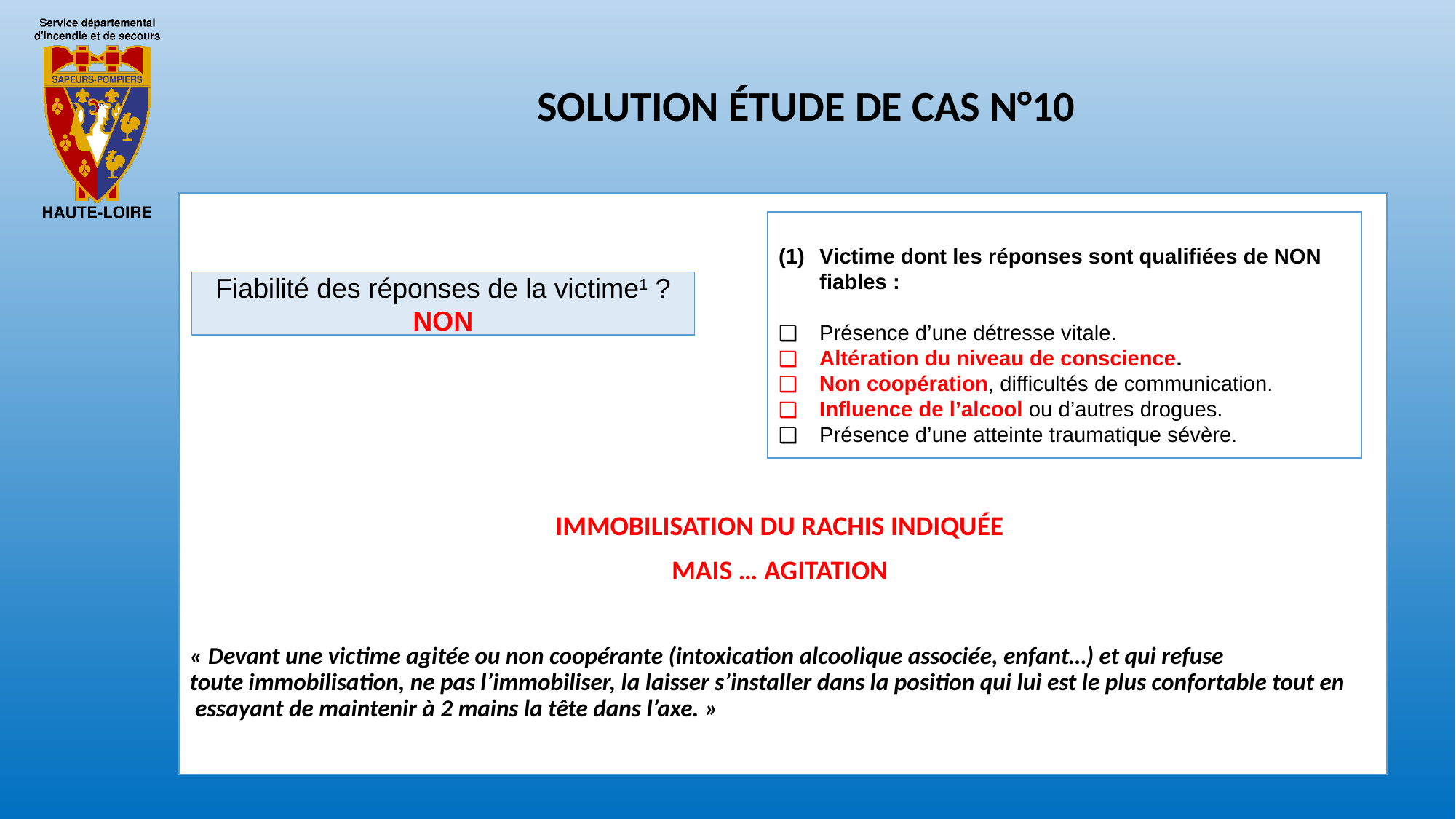

SOLUTION ÉTUDE DE CAS N°10

IMMOBILISATION DU RACHIS INDIQUÉE
MAIS … AGITATION

« Devant une victime agitée ou non coopérante (intoxication alcoolique associée, enfant…) et qui refuse
toute immobilisation, ne pas l’immobiliser, la laisser s’installer dans la position qui lui est le plus confortable tout en
 essayant de maintenir à 2 mains la tête dans l’axe. »

Victime dont les réponses sont qualifiées de NON fiables :

Présence d’une détresse vitale.
Altération du niveau de conscience.
Non coopération, difficultés de communication.
Influence de l’alcool ou d’autres drogues.
Présence d’une atteinte traumatique sévère.
Fiabilité des réponses de la victime1 ? NON